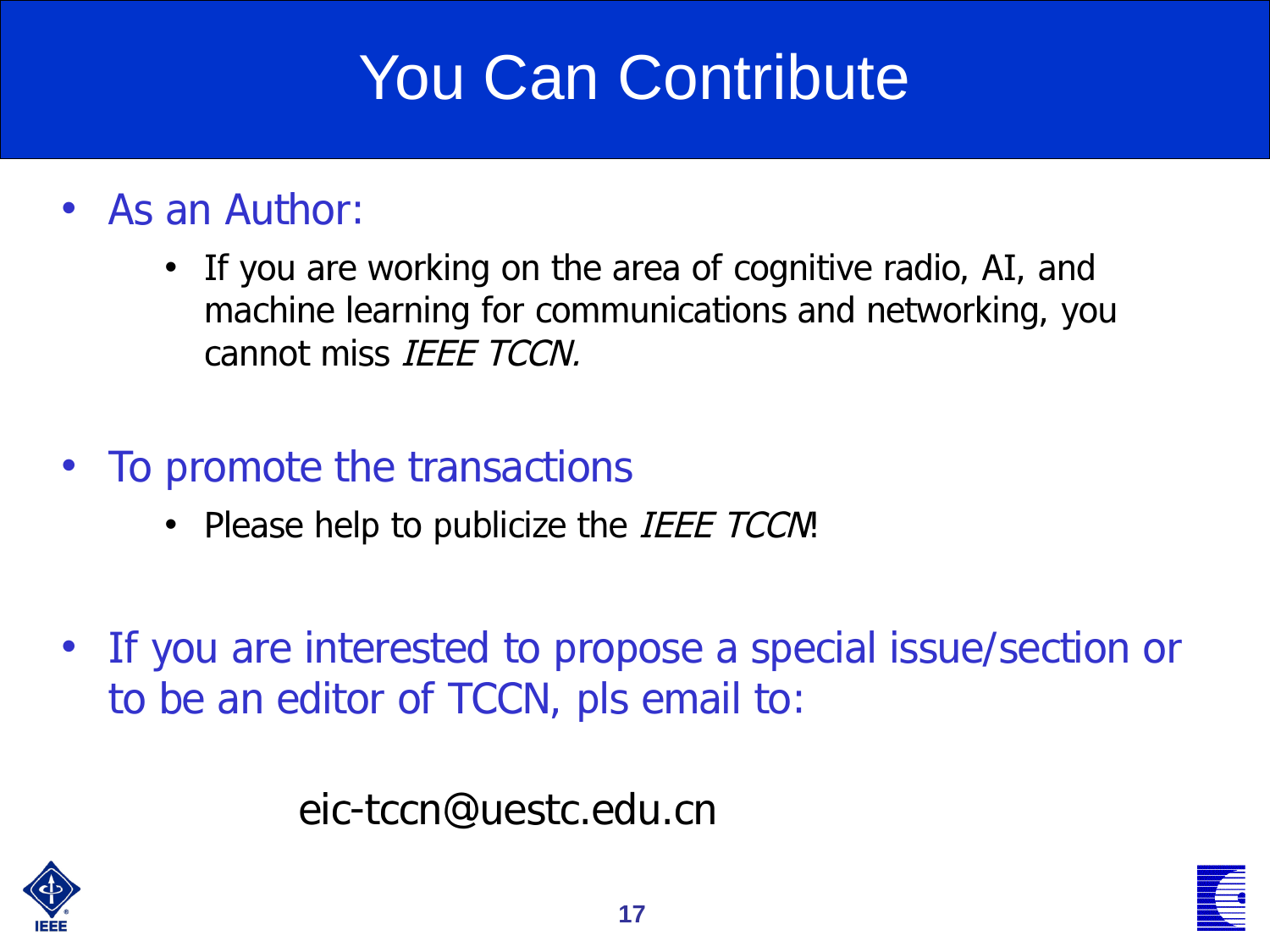

You Can Contribute
As an Author:
If you are working on the area of cognitive radio, AI, and machine learning for communications and networking, you cannot miss IEEE TCCN.

To promote the transactions
Please help to publicize the IEEE TCCN!

If you are interested to propose a special issue/section or to be an editor of TCCN, pls email to:

     eic-tccn@uestc.edu.cn

17